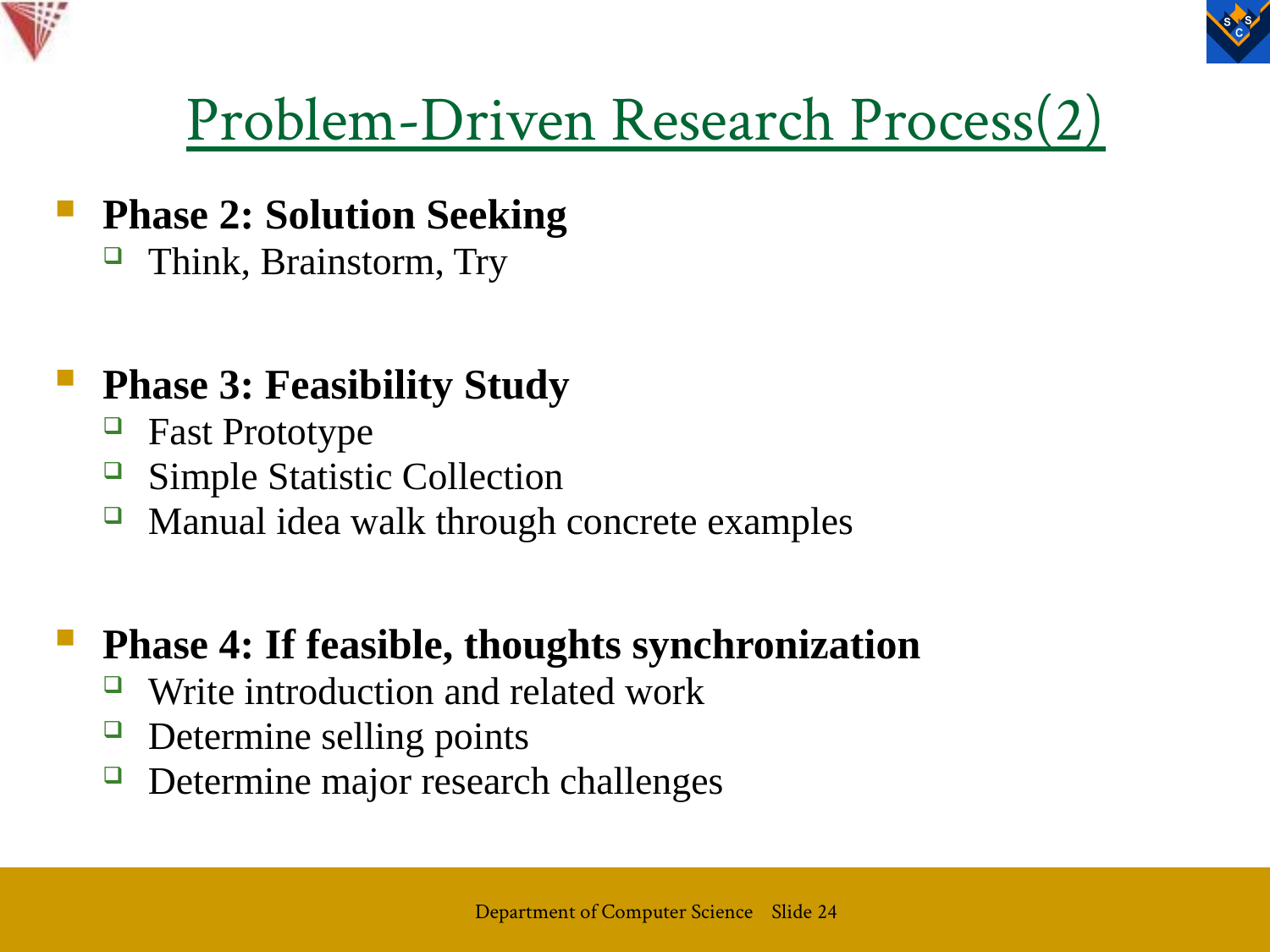

# Problem-Driven Research Process(2)
Phase 2: Solution Seeking
Think, Brainstorm, Try

Phase 3: Feasibility Study
Fast Prototype
Simple Statistic Collection
Manual idea walk through concrete examples

Phase 4: If feasible, thoughts synchronization
Write introduction and related work
Determine selling points
Determine major research challenges
Department of Computer Science    Slide 24